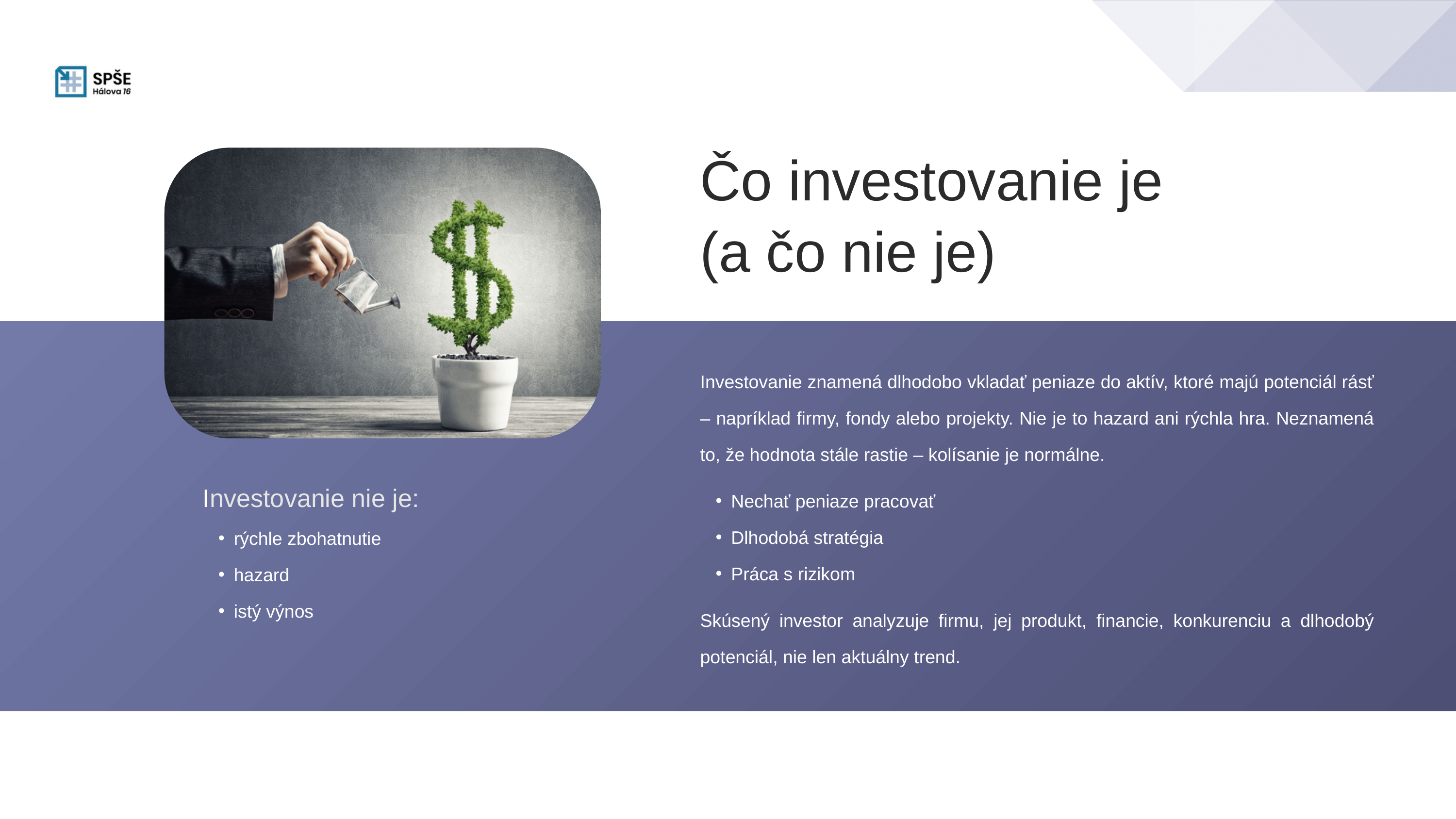

Čo investovanie je (a čo nie je)

Investovanie znamená dlhodobo vkladať peniaze do aktív, ktoré majú potenciál rásť – napríklad firmy, fondy alebo projekty. Nie je to hazard ani rýchla hra. Neznamená to, že hodnota stále rastie – kolísanie je normálne.

Nechať peniaze pracovať
Dlhodobá stratégia
Práca s rizikom

Skúsený investor analyzuje firmu, jej produkt, financie, konkurenciu a dlhodobý potenciál, nie len aktuálny trend.
Investovanie nie je:
rýchle zbohatnutie
hazard
istý výnos